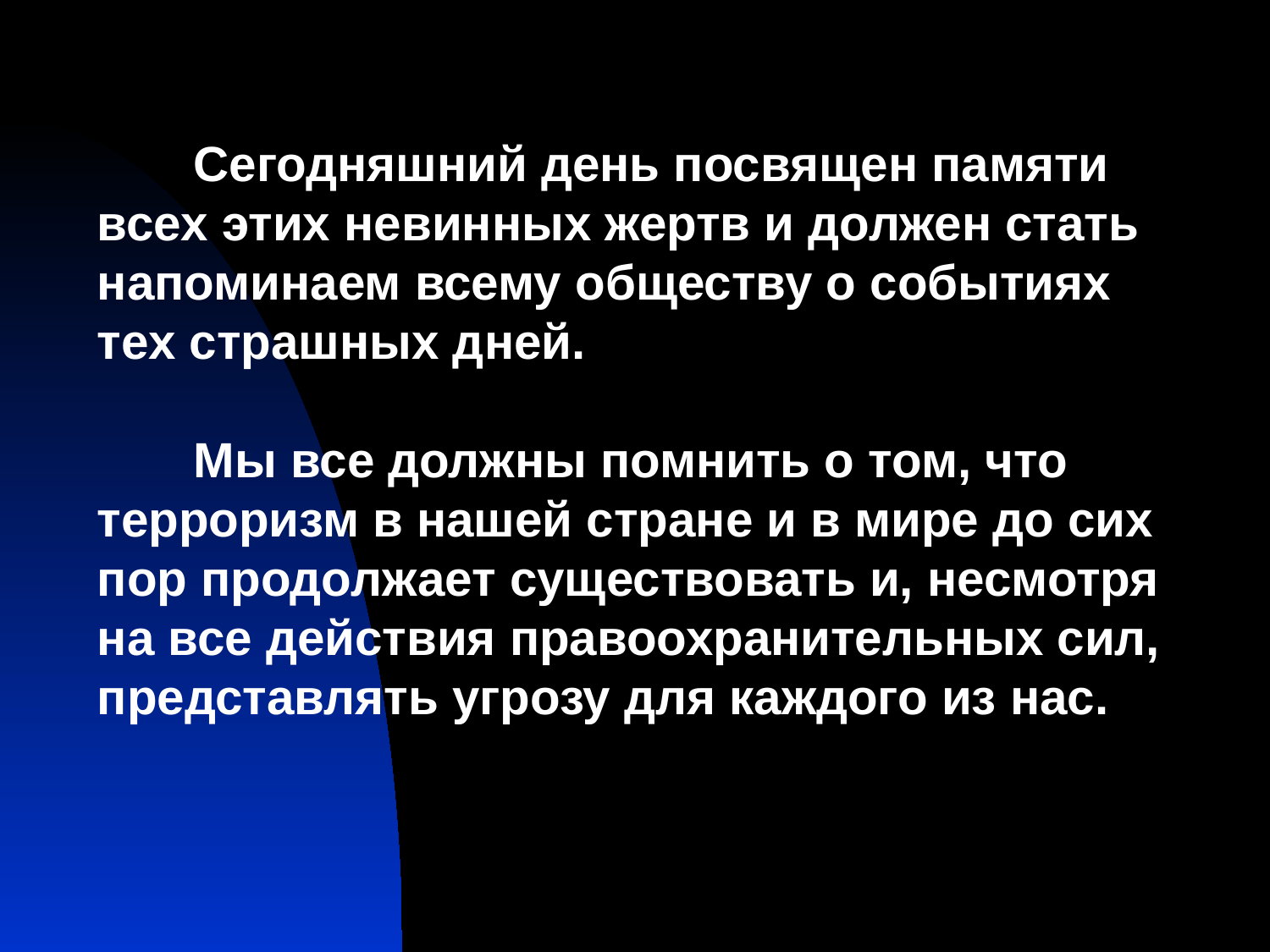

Сегодняшний день посвящен памяти всех этих невинных жертв и должен стать напоминаем всему обществу о событиях тех страшных дней.

       Мы все должны помнить о том, что терроризм в нашей стране и в мире до сих пор продолжает существовать и, несмотря на все действия правоохранительных сил, представлять угрозу для каждого из нас.